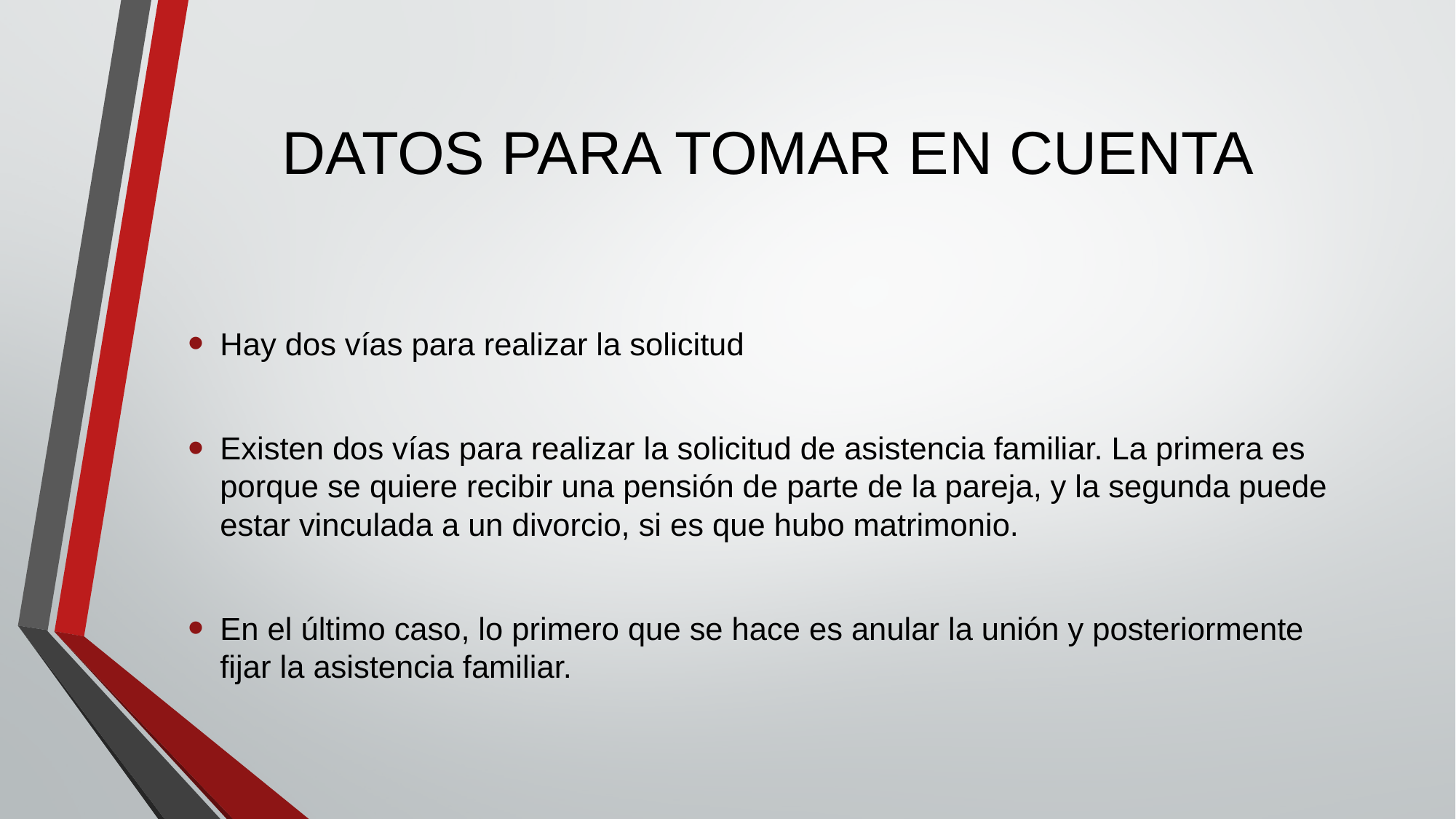

# DATOS PARA TOMAR EN CUENTA
Hay dos vías para realizar la solicitud

Existen dos vías para realizar la solicitud de asistencia familiar. La primera es porque se quiere recibir una pensión de parte de la pareja, y la segunda puede estar vinculada a un divorcio, si es que hubo matrimonio.

En el último caso, lo primero que se hace es anular la unión y posteriormente fijar la asistencia familiar.